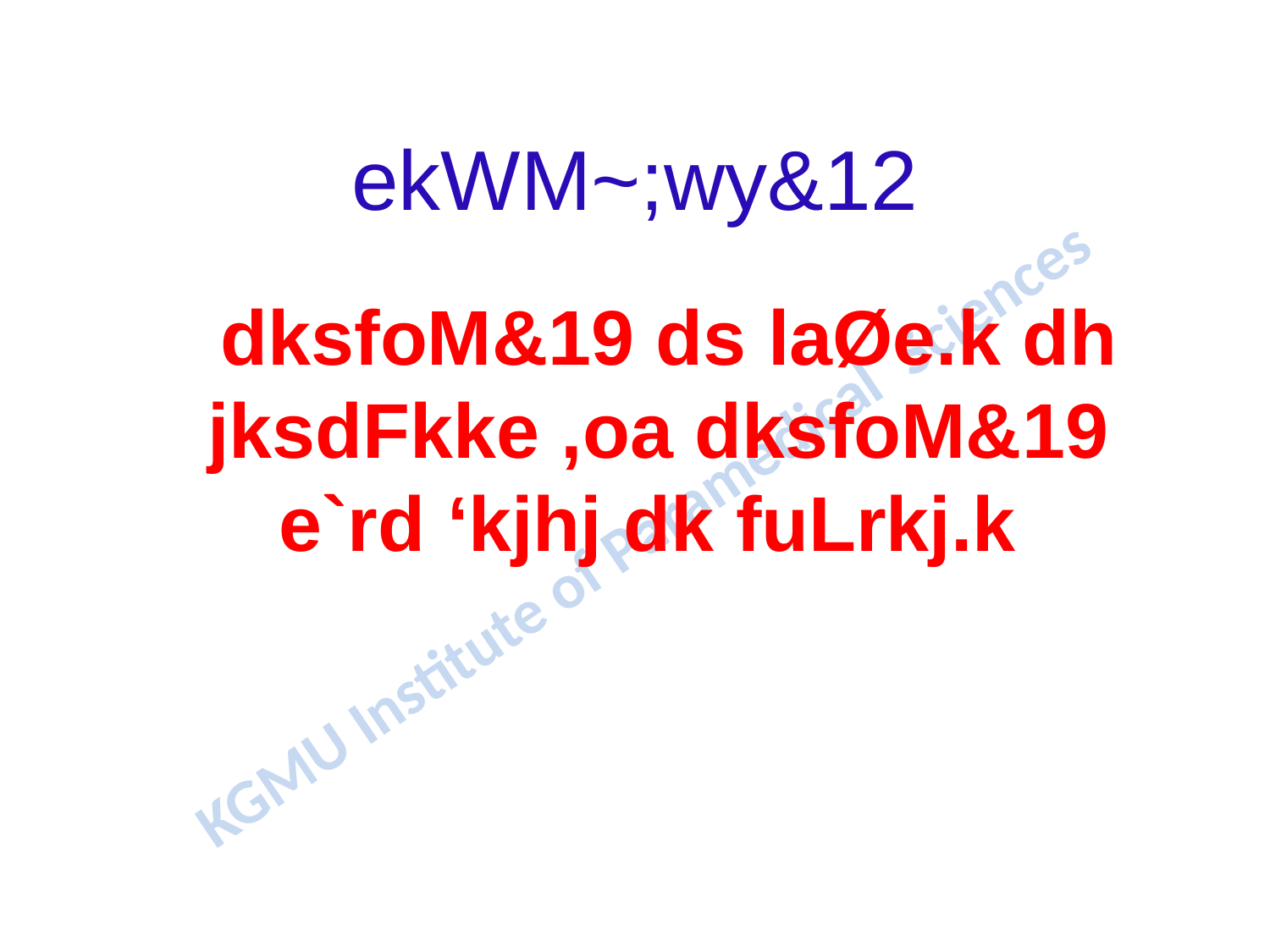

# ekWM~;wy&12
	 dksfoM&19 ds laØe.k dh jksdFkke ,oa dksfoM&19 e`rd ‘kjhj dk fuLrkj.k